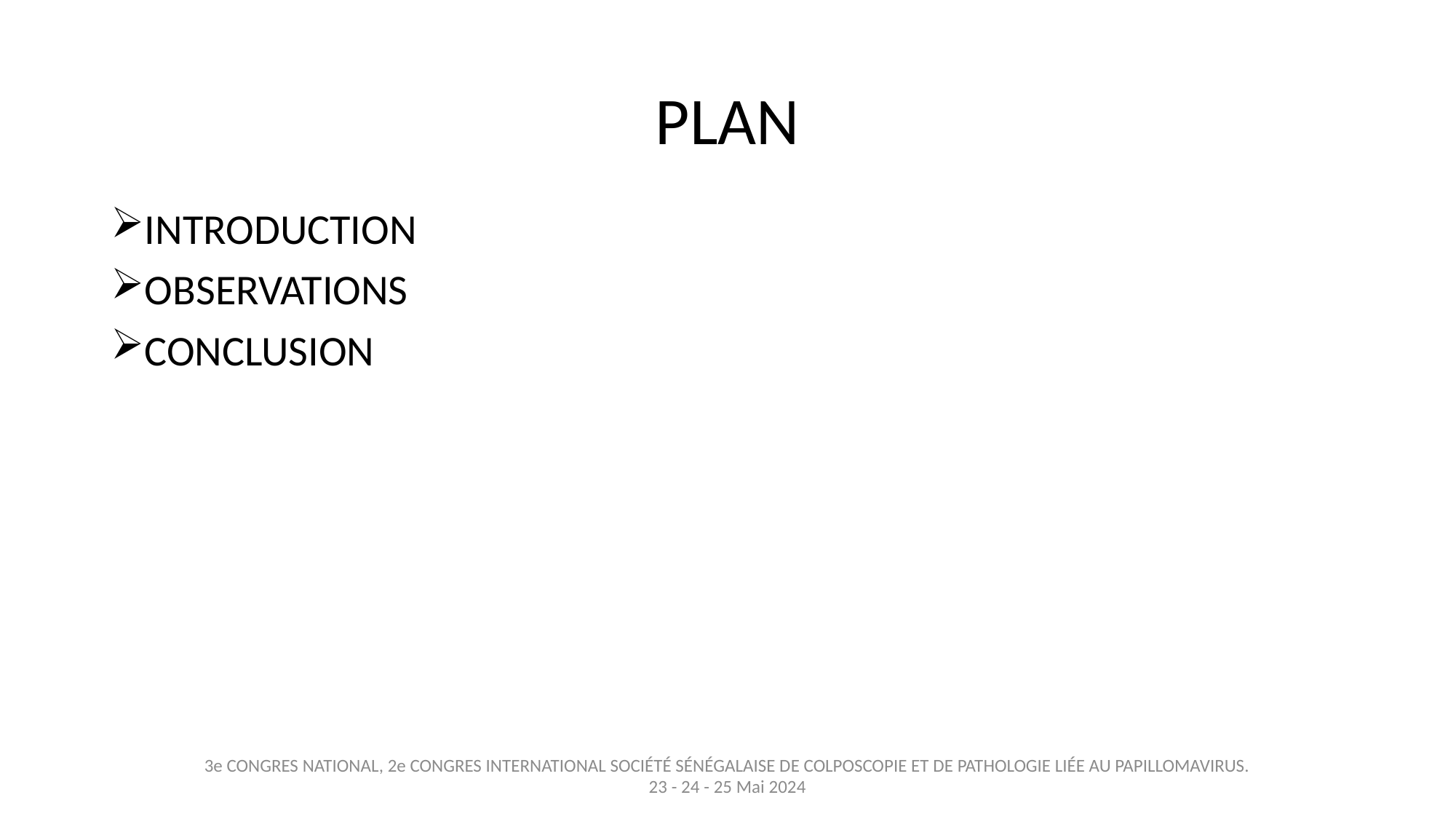

# PLAN
INTRODUCTION
OBSERVATIONS
CONCLUSION
3e CONGRES NATIONAL, 2e CONGRES INTERNATIONAL SOCIÉTÉ SÉNÉGALAISE DE COLPOSCOPIE ET DE PATHOLOGIE LIÉE AU PAPILLOMAVIRUS. 23 - 24 - 25 Mai 2024